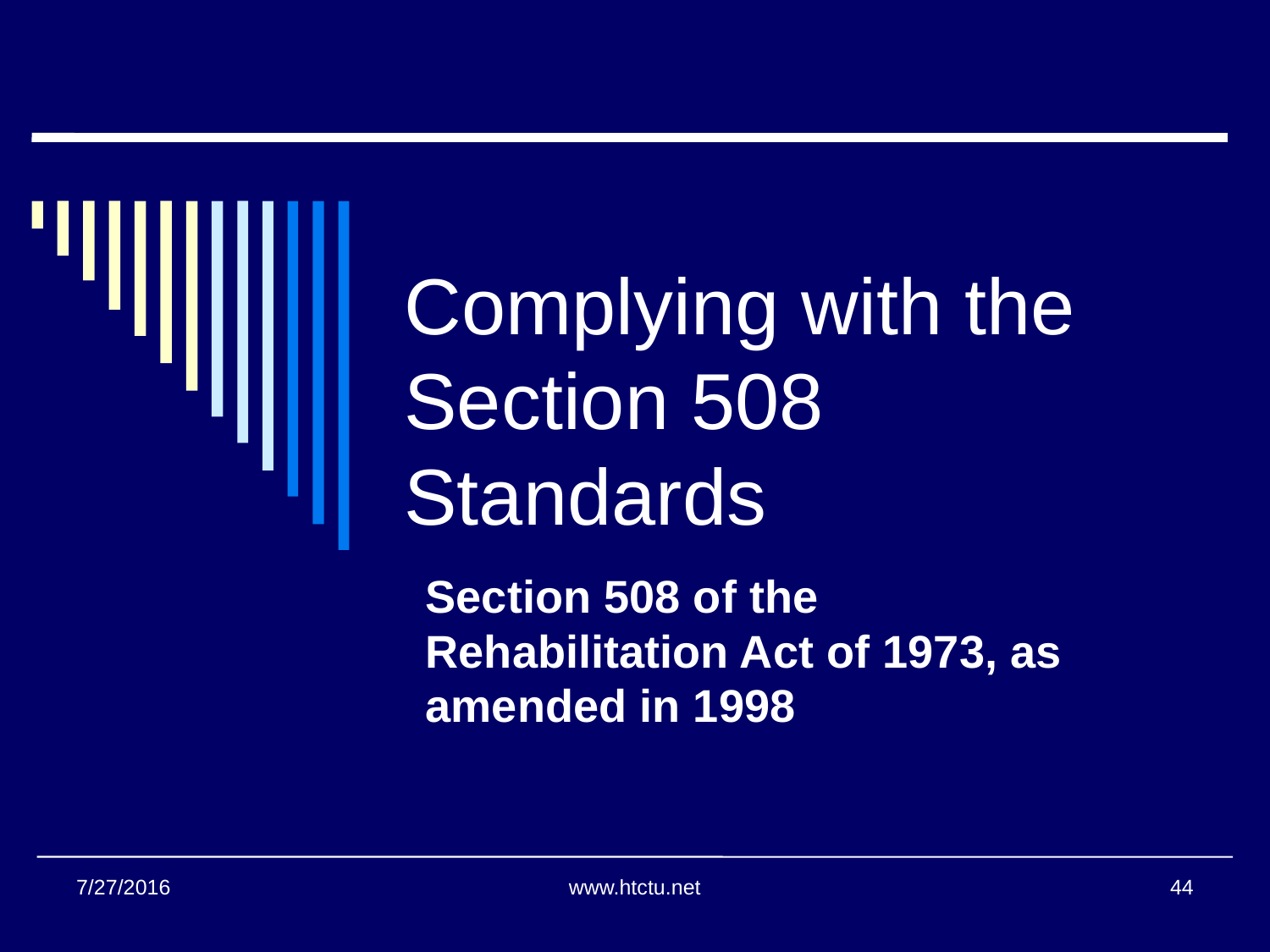

Complying with the Section 508 Standards
Section 508 of the Rehabilitation Act of 1973, as amended in 1998
7/27/2016
www.htctu.net
44